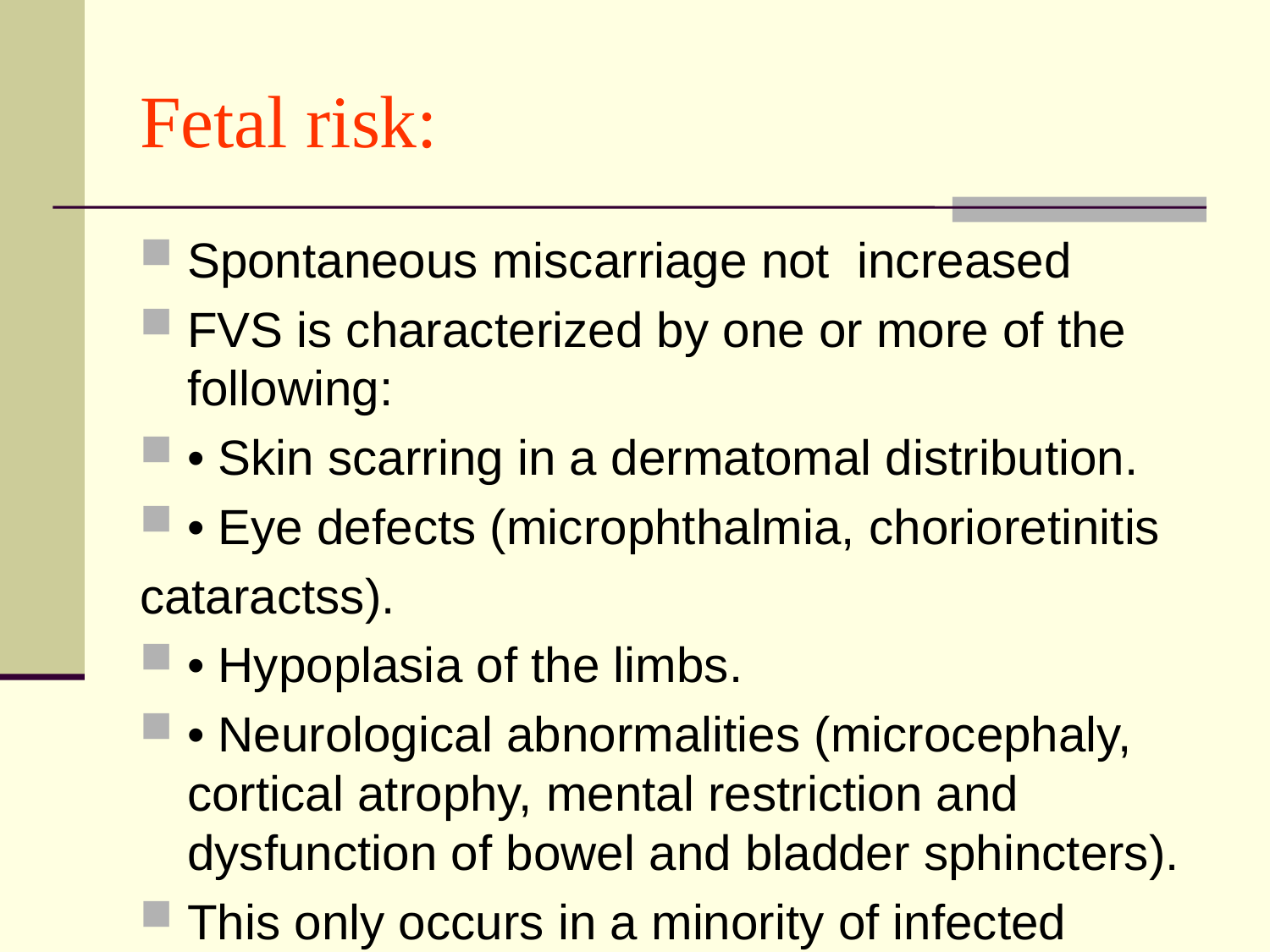

# Fetal risk:
Spontaneous miscarriage not  increased
FVS is characterized by one or more of the following:
• Skin scarring in a dermatomal distribution.
• Eye defects (microphthalmia, chorioretinitis
cataractss).
• Hypoplasia of the limbs.
• Neurological abnormalities (microcephaly, cortical atrophy, mental restriction and dysfunction of bowel and bladder sphincters).
This only occurs in a minority of infected fetuses (approximately 1%). FVS has been reported as early as 3 weeks’ and up to 28 weeks’ gestation.  lower in the first trimester (0.55%). No case of FVS reported after 28 weeks.